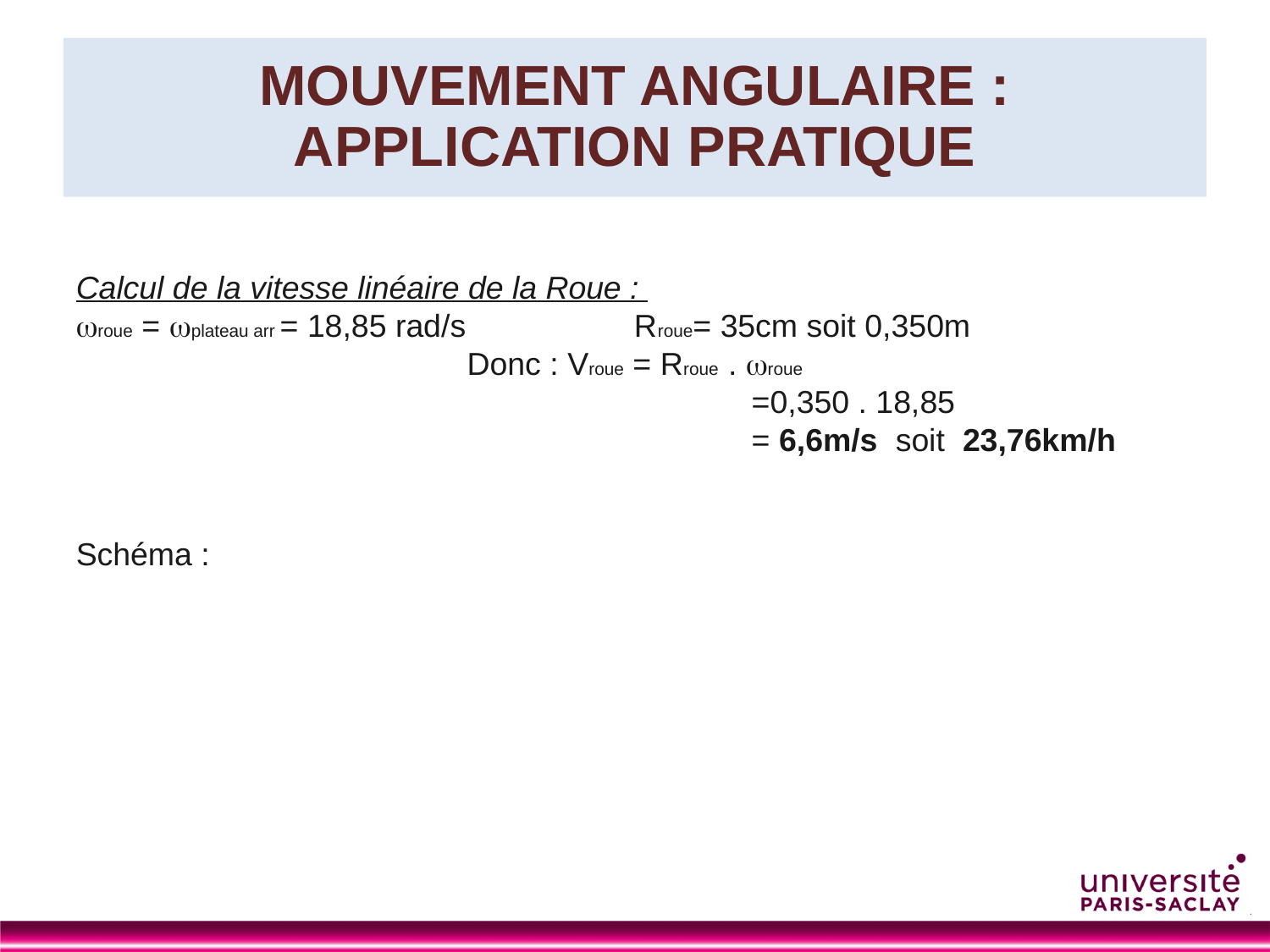

# MOUVEMENT ANGULAIRE : APPLICATION PRATIQUE

Calcul de la vitesse linéaire de la Roue :
ωroue = ωplateau arr = 18,85 rad/s                   Rroue= 35cm soit 0,350m
Donc : Vroue = Rroue  . ωroue
                                                                            =0,350 . 18,85
                                                                            = 6,6m/s  soit  23,76km/h

Schéma :